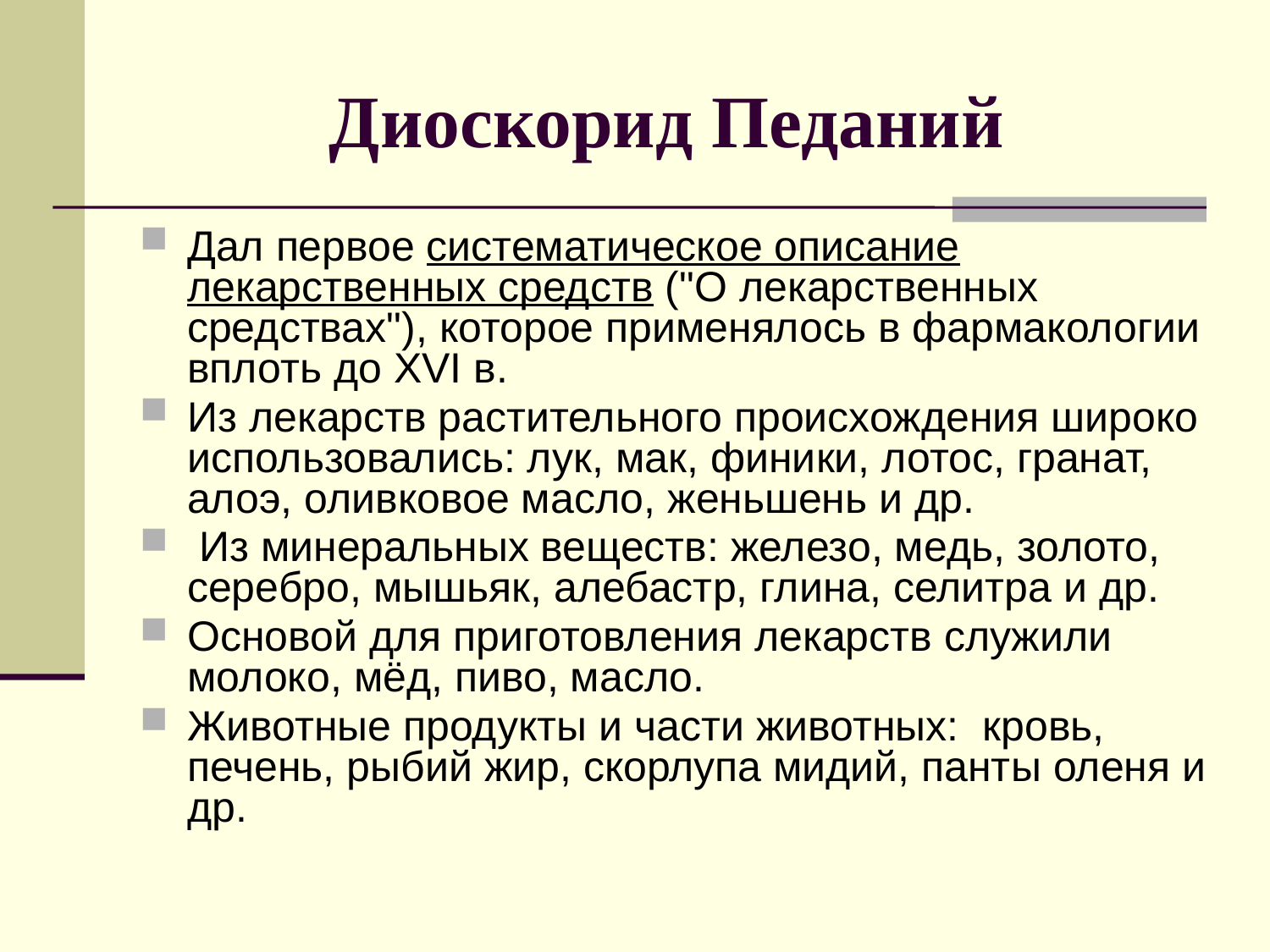

# Диоскорид Педаний
Дал первое систематическое описание лекарственных средств ("О лекарственных средствах"), которое применялось в фармакологии вплоть до XVI в.
Из лекарств растительного происхождения широко использовались: лук, мак, финики, лотос, гранат, алоэ, оливковое масло, женьшень и др.
 Из минеральных веществ: железо, медь, золото, серебро, мышьяк, алебастр, глина, селитра и др.
Основой для приготовления лекарств служили молоко, мёд, пиво, масло.
Животные продукты и части животных:  кровь, печень, рыбий жир, скорлупа мидий, панты оленя и др.